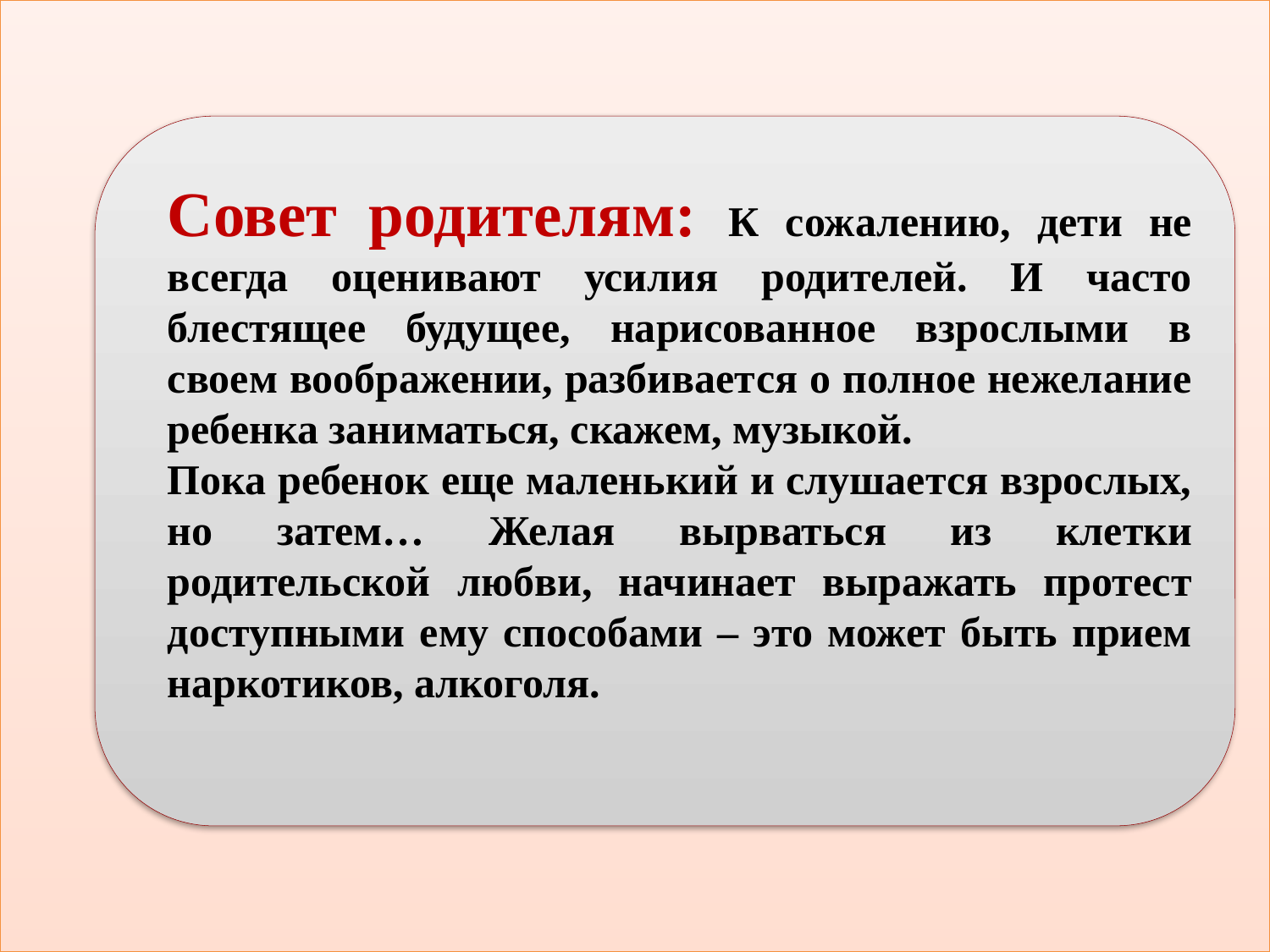

Совет родителям: К сожалению, дети не всегда оценивают усилия родителей. И часто блестящее будущее, нарисованное взрослыми в своем воображении, разбивается о полное нежелание ребенка заниматься, скажем, музыкой.
Пока ребенок еще маленький и слушается взрослых, но затем… Желая вырваться из клетки родительской любви, начинает выражать протест доступными ему способами – это может быть прием наркотиков, алкоголя.